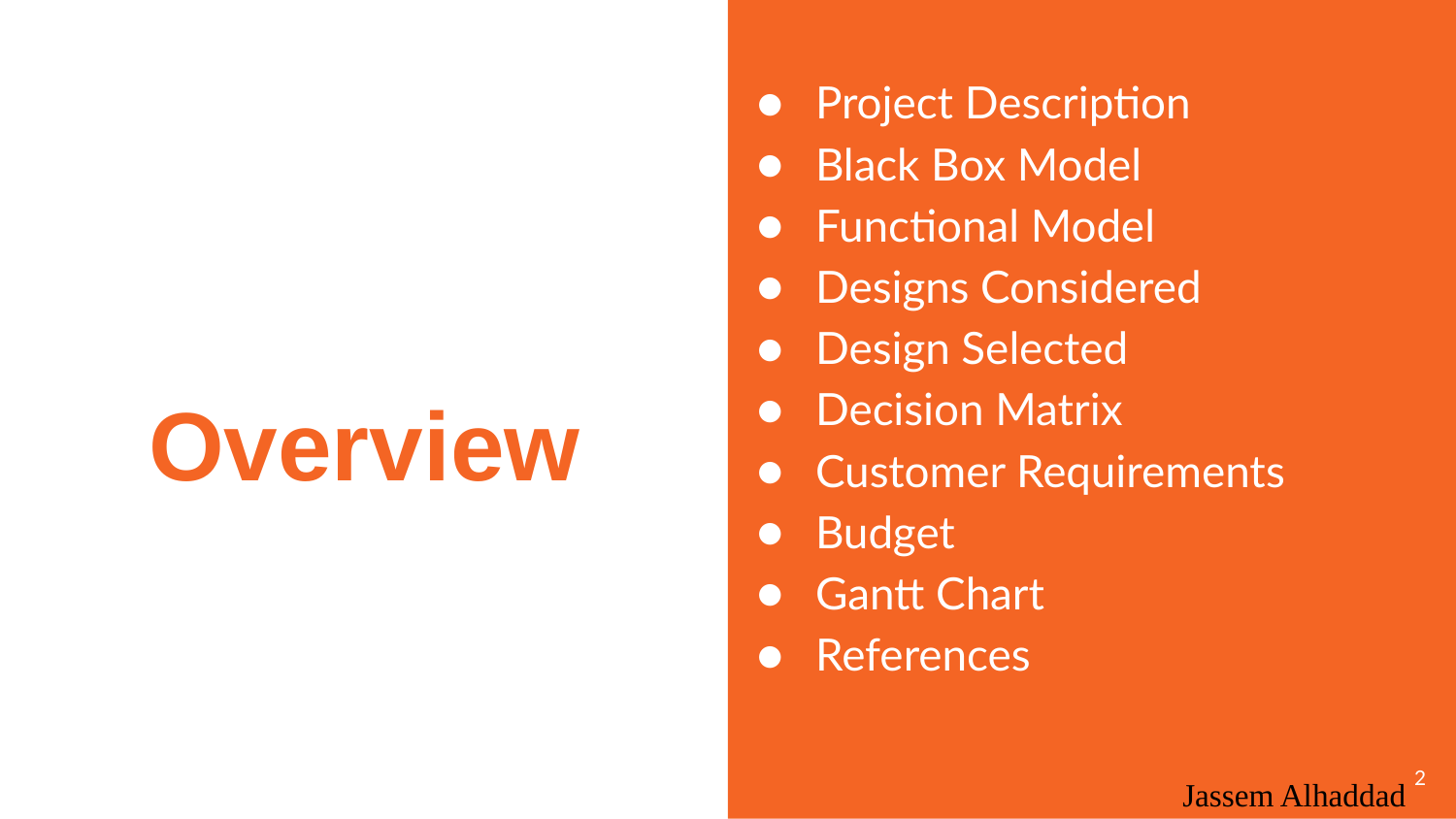

Project Description
Black Box Model
Functional Model
Designs Considered
Design Selected
Decision Matrix
Customer Requirements
Budget
Gantt Chart
References
# Overview

2
Jassem Alhaddad